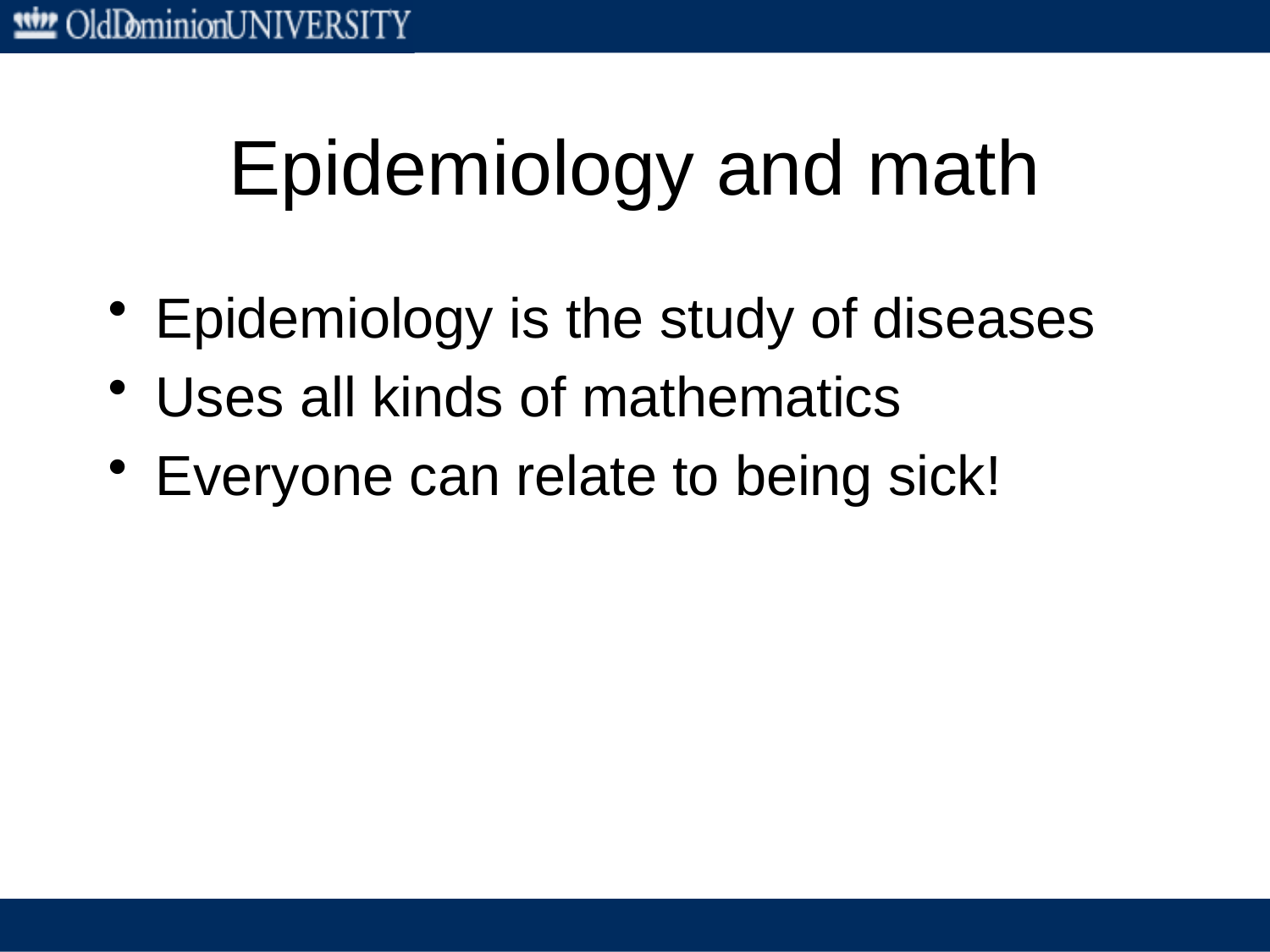

# Epidemiology and math
Epidemiology is the study of diseases
Uses all kinds of mathematics
Everyone can relate to being sick!